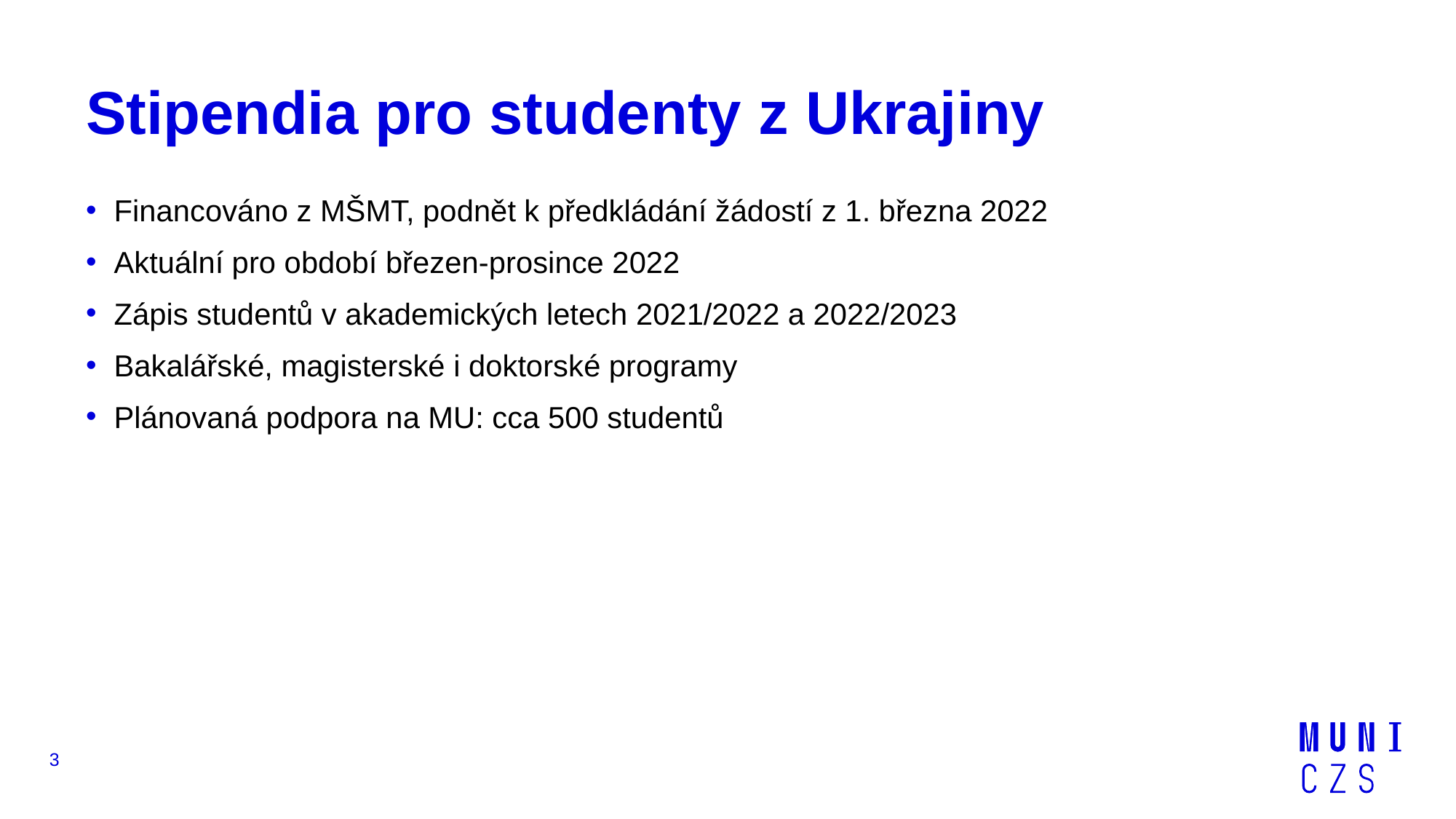

# Stipendia pro studenty z Ukrajiny
Financováno z MŠMT, podnět k předkládání žádostí z 1. března 2022

Aktuální pro období březen-prosince 2022

Zápis studentů v akademických letech 2021/2022 a 2022/2023

Bakalářské, magisterské i doktorské programy

Plánovaná podpora na MU: cca 500 studentů
3